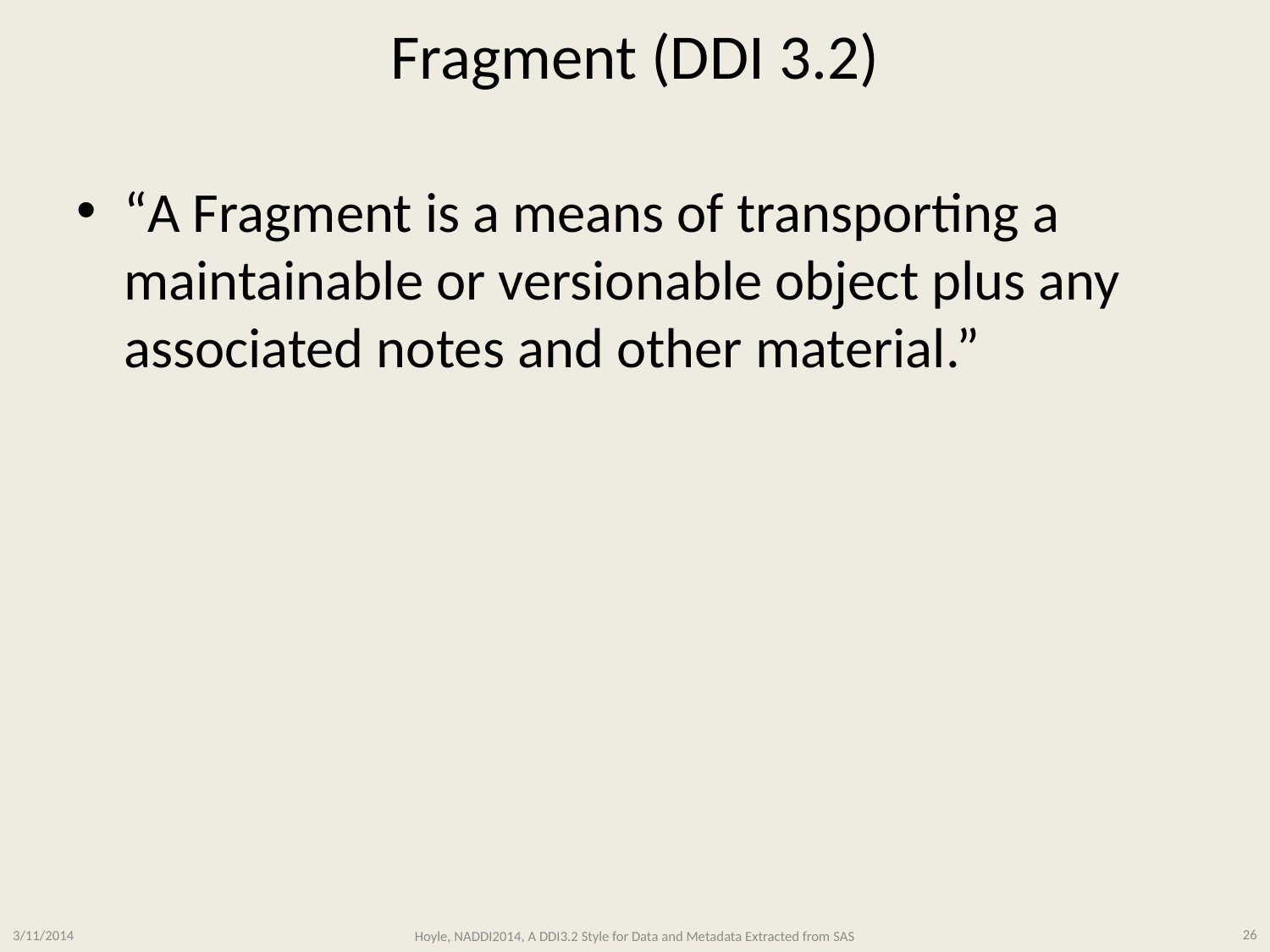

# Fragment (DDI 3.2)
“A Fragment is a means of transporting a maintainable or versionable object plus any associated notes and other material.”

3/11/2014
Hoyle, NADDI2014, A DDI3.2 Style for Data and Metadata Extracted from SAS
26